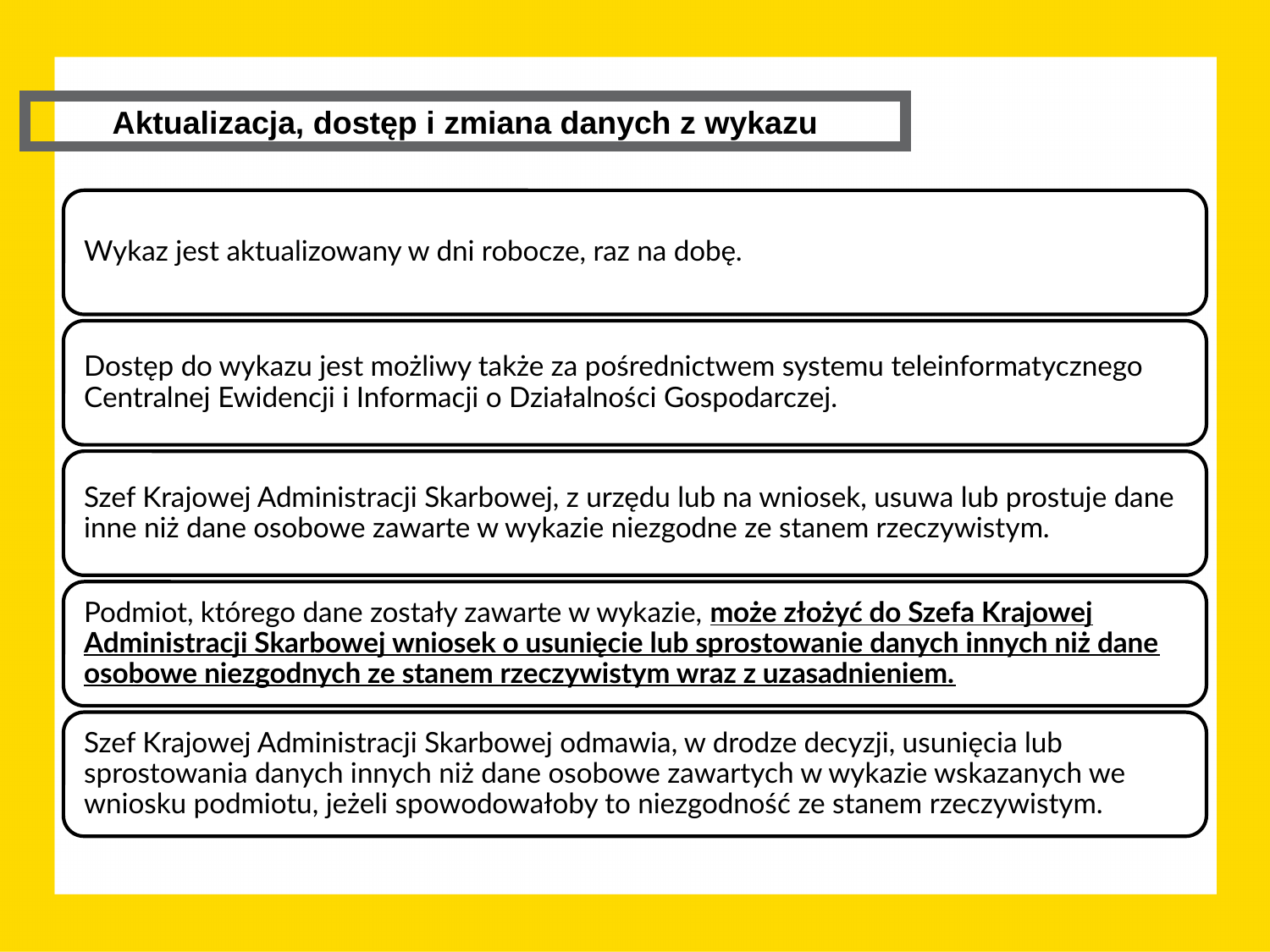

Aktualizacja, dostęp i zmiana danych z wykazu
Wykaz jest aktualizowany w dni robocze, raz na dobę.
Dostęp do wykazu jest możliwy także za pośrednictwem systemu teleinformatycznego Centralnej Ewidencji i Informacji o Działalności Gospodarczej.
Szef Krajowej Administracji Skarbowej, z urzędu lub na wniosek, usuwa lub prostuje dane inne niż dane osobowe zawarte w wykazie niezgodne ze stanem rzeczywistym.
Podmiot, którego dane zostały zawarte w wykazie, może złożyć do Szefa Krajowej Administracji Skarbowej wniosek o usunięcie lub sprostowanie danych innych niż dane osobowe niezgodnych ze stanem rzeczywistym wraz z uzasadnieniem.
Szef Krajowej Administracji Skarbowej odmawia, w drodze decyzji, usunięcia lub sprostowania danych innych niż dane osobowe zawartych w wykazie wskazanych we wniosku podmiotu, jeżeli spowodowałoby to niezgodność ze stanem rzeczywistym.